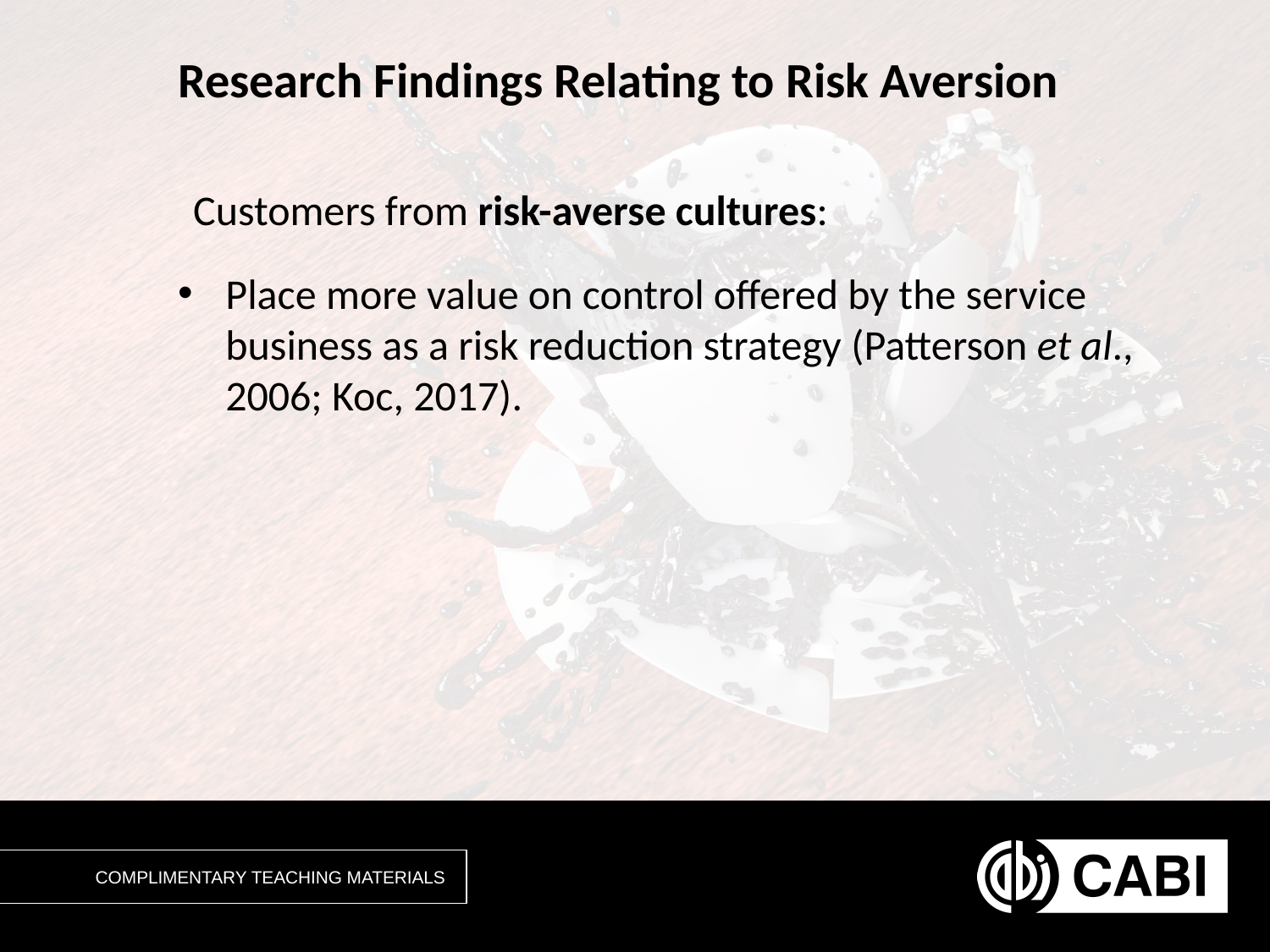

# Research Findings Relating to Risk Aversion
Customers from risk-averse cultures:

Place more value on control offered by the service business as a risk reduction strategy (Patterson et al., 2006; Koc, 2017).